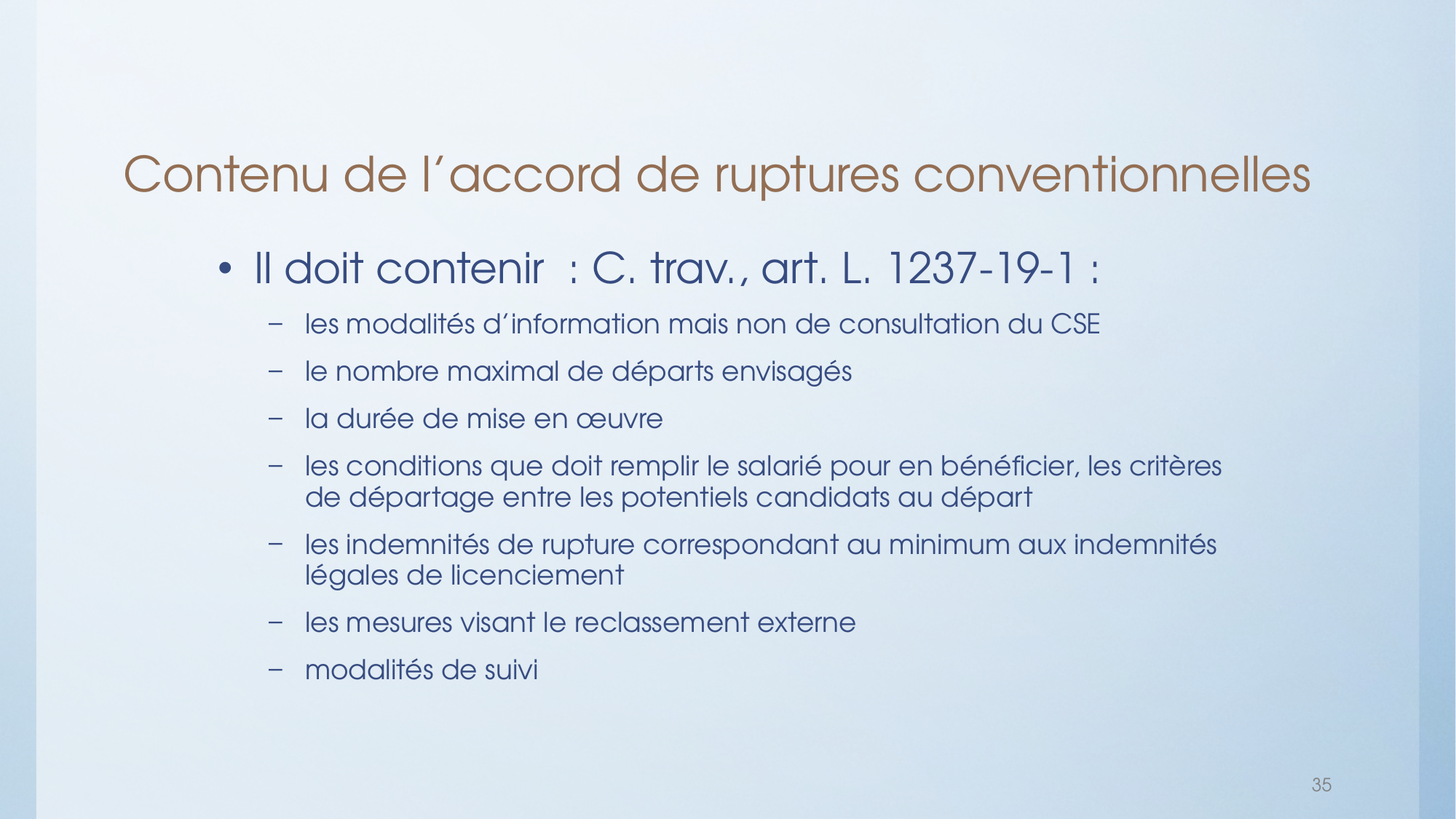

# Contenu de l’accord de ruptures conventionnelles
Il doit contenir  : C. trav., art. L. 1237-19-1 :
les modalités d’information mais non de consultation du CSE
le nombre maximal de départs envisagés
la durée de mise en œuvre
les conditions que doit remplir le salarié pour en bénéficier, les critères de départage entre les potentiels candidats au départ
les indemnités de rupture correspondant au minimum aux indemnités légales de licenciement
les mesures visant le reclassement externe
modalités de suivi
35